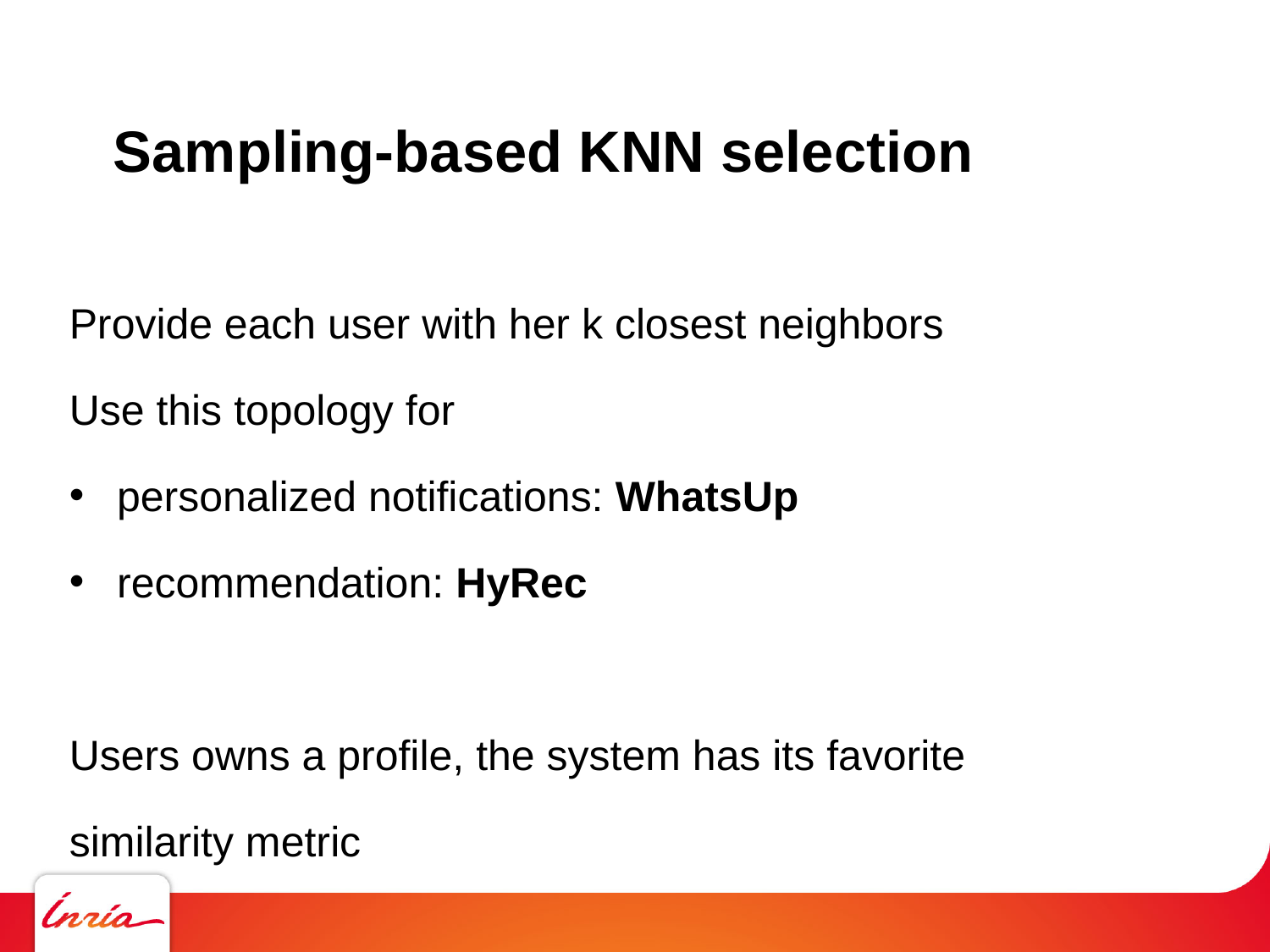

# Sampling-based KNN selection
Provide each user with her k closest neighbors
Use this topology for
personalized notifications: WhatsUp
recommendation: HyRec

Users owns a profile, the system has its favorite similarity metric